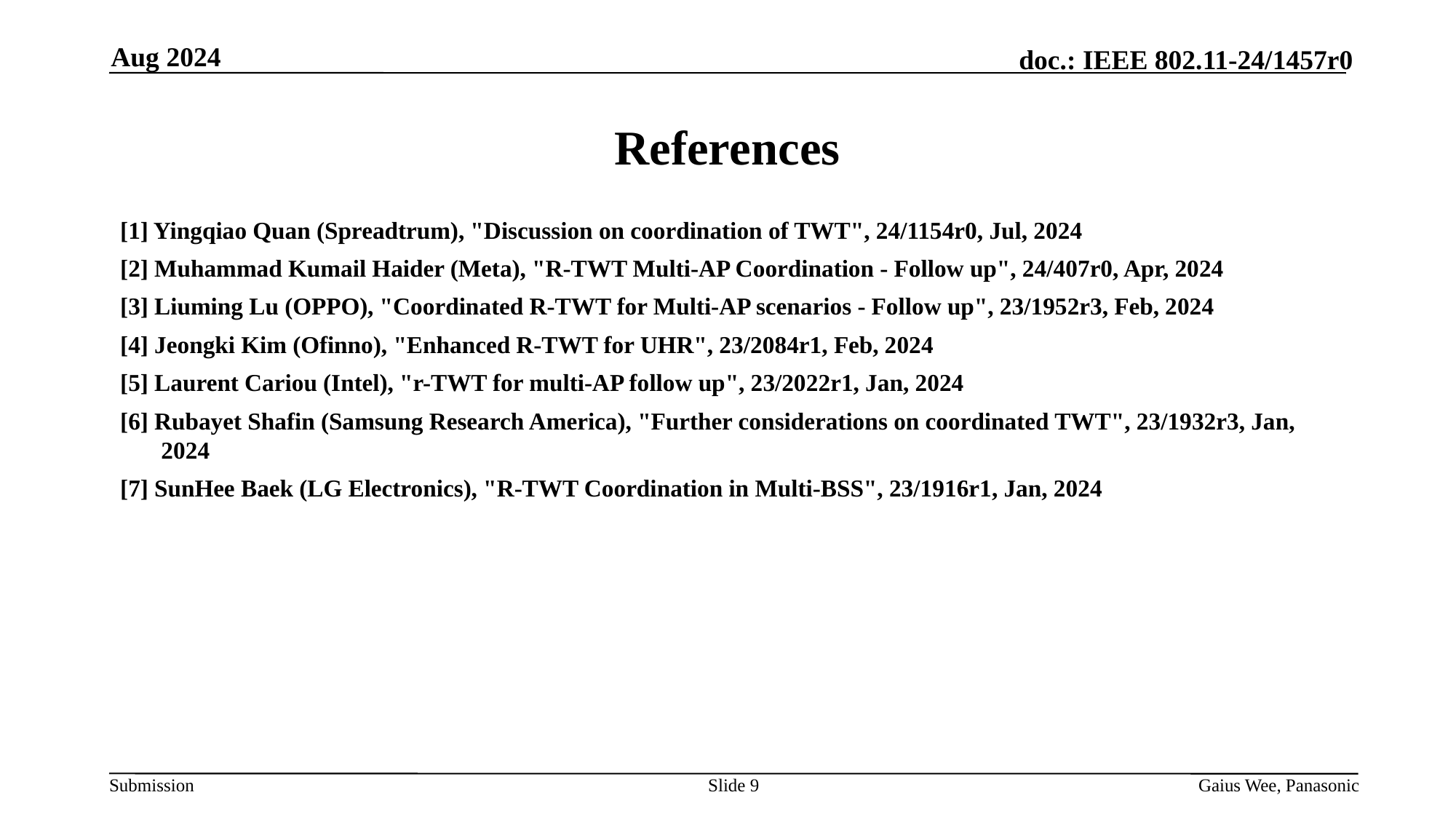

Aug 2024
# References
[1] Yingqiao Quan (Spreadtrum), "Discussion on coordination of TWT", 24/1154r0, Jul, 2024
[2] Muhammad Kumail Haider (Meta), "R-TWT Multi-AP Coordination - Follow up", 24/407r0, Apr, 2024
[3] Liuming Lu (OPPO), "Coordinated R-TWT for Multi-AP scenarios - Follow up", 23/1952r3, Feb, 2024
[4] Jeongki Kim (Ofinno), "Enhanced R-TWT for UHR", 23/2084r1, Feb, 2024
[5] Laurent Cariou (Intel), "r-TWT for multi-AP follow up", 23/2022r1, Jan, 2024
[6] Rubayet Shafin (Samsung Research America), "Further considerations on coordinated TWT", 23/1932r3, Jan, 2024
[7] SunHee Baek (LG Electronics), "R-TWT Coordination in Multi-BSS", 23/1916r1, Jan, 2024

Slide 9
Gaius Wee, Panasonic